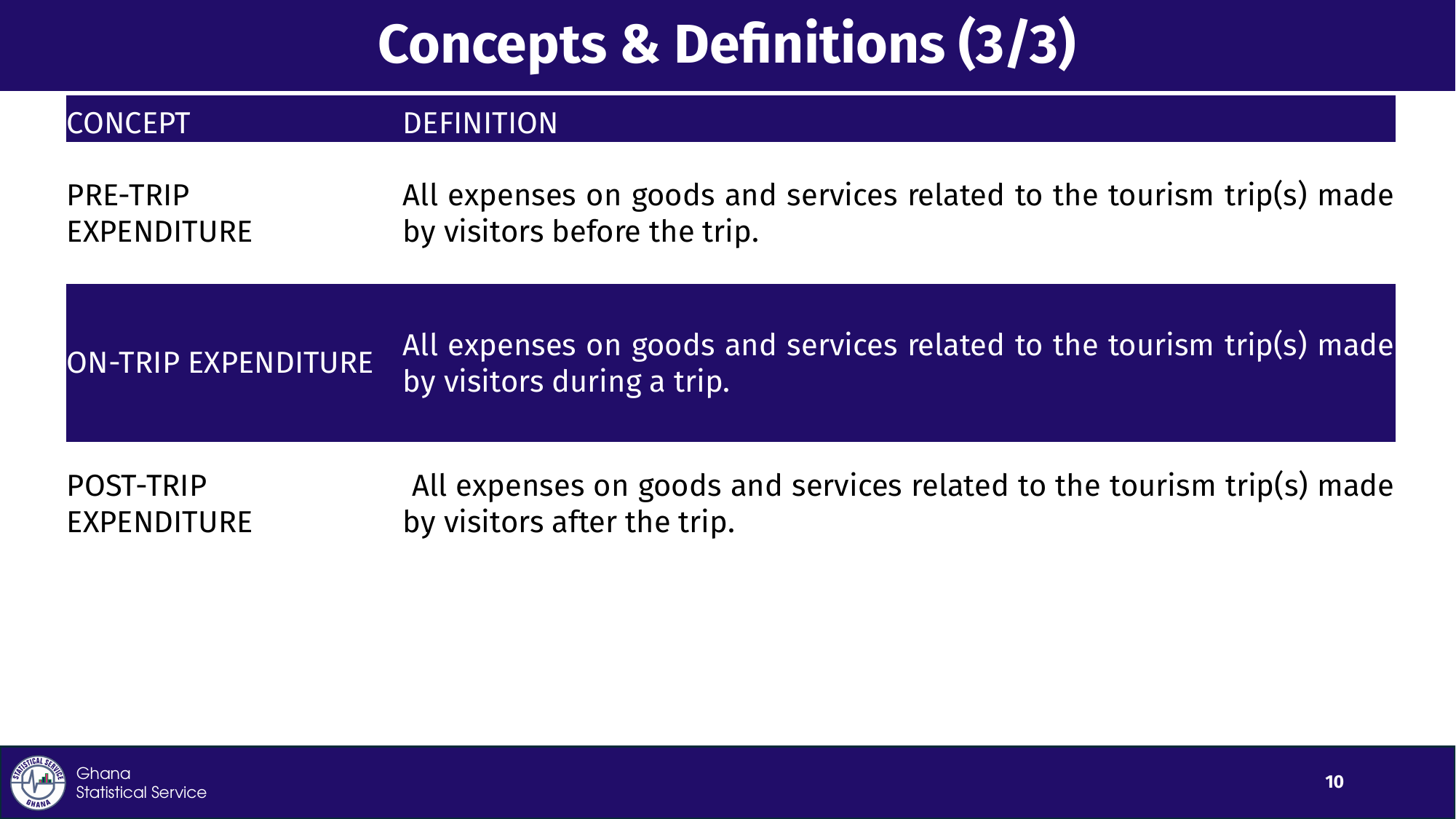

# Concepts & Definitions (3/3)
| CONCEPT | DEFINITION |
| --- | --- |
| PRE-TRIP EXPENDITURE | All expenses on goods and services related to the tourism trip(s) made by visitors before the trip. |
| ON-TRIP EXPENDITURE | All expenses on goods and services related to the tourism trip(s) made by visitors during a trip. |
| POST-TRIP EXPENDITURE | All expenses on goods and services related to the tourism trip(s) made by visitors after the trip. |
10